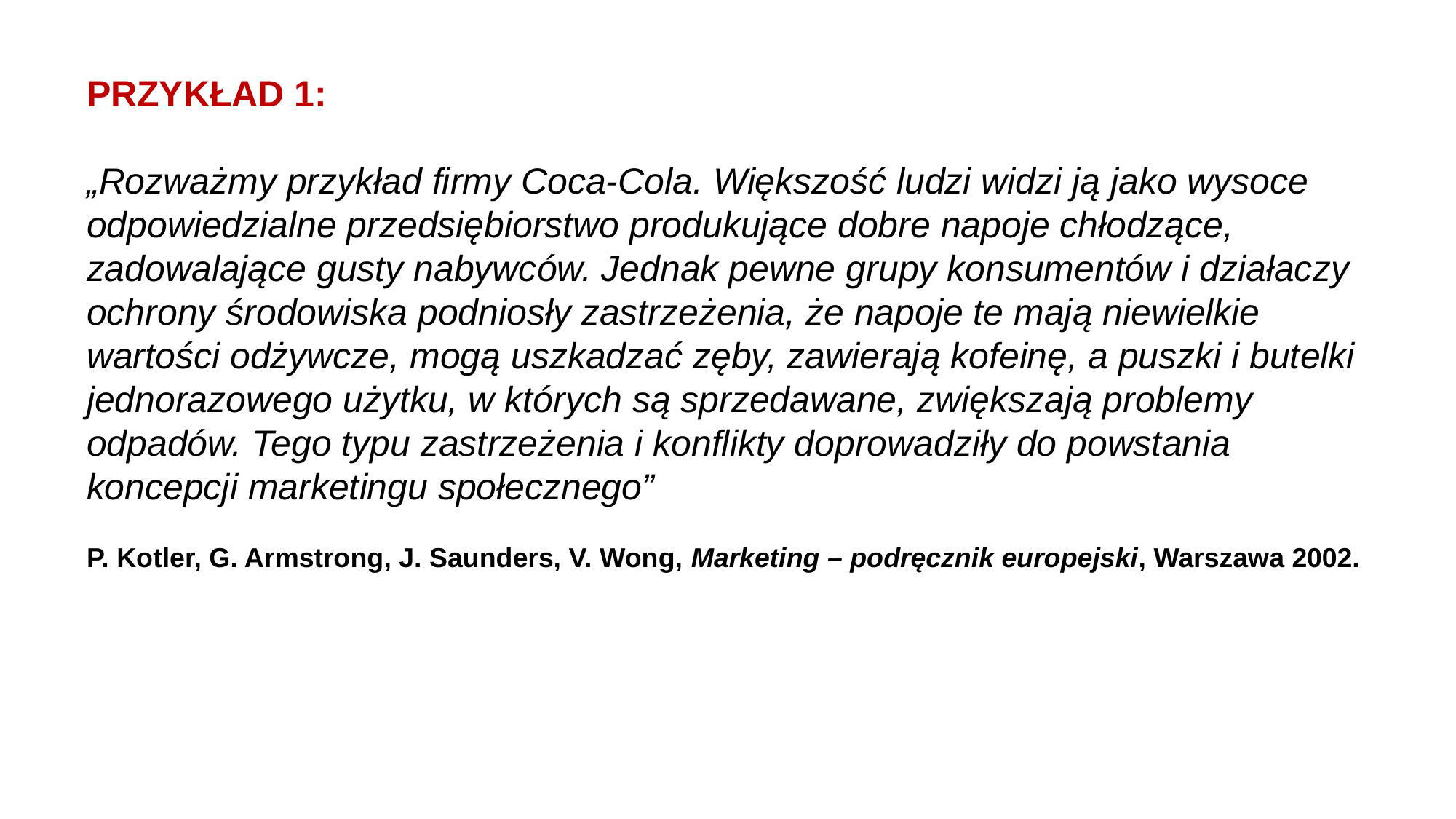

PRZYKŁAD 1:

„Rozważmy przykład firmy Coca-Cola. Większość ludzi widzi ją jako wysoce odpowiedzialne przedsiębiorstwo produkujące dobre napoje chłodzące, zadowalające gusty nabywców. Jednak pewne grupy konsumentów i działaczy ochrony środowiska podniosły zastrzeżenia, że napoje te mają niewielkie wartości odżywcze, mogą uszkadzać zęby, zawierają kofeinę, a puszki i butelki
jednorazowego użytku, w których są sprzedawane, zwiększają problemy odpadów. Tego typu zastrzeżenia i konflikty doprowadziły do powstania koncepcji marketingu społecznego”

P. Kotler, G. Armstrong, J. Saunders, V. Wong, Marketing – podręcznik europejski, Warszawa 2002.